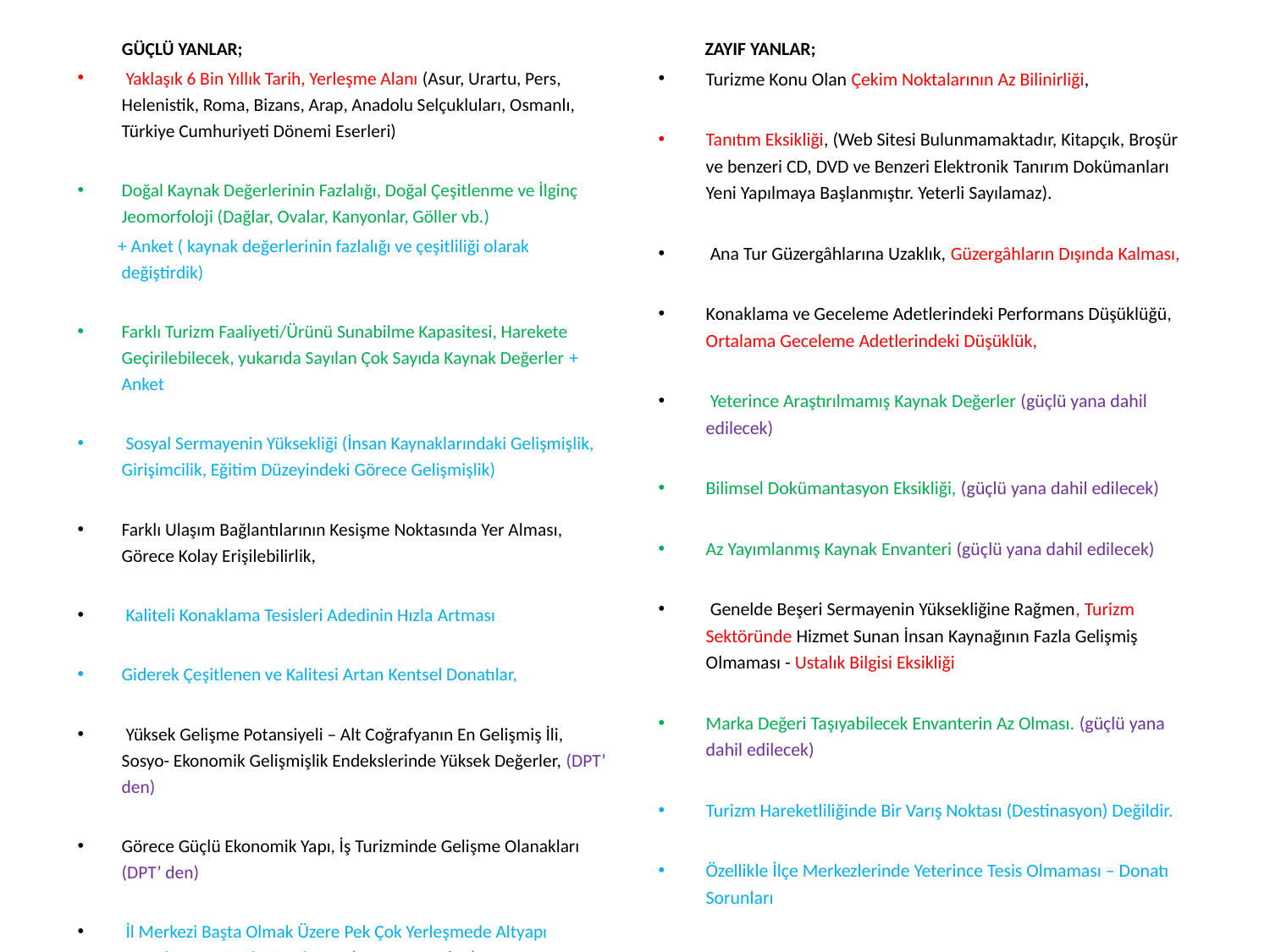

GÜÇLÜ YANLAR;
 Yaklaşık 6 Bin Yıllık Tarih, Yerleşme Alanı (Asur, Urartu, Pers, Helenistik, Roma, Bizans, Arap, Anadolu Selçukluları, Osmanlı, Türkiye Cumhuriyeti Dönemi Eserleri)

Doğal Kaynak Değerlerinin Fazlalığı, Doğal Çeşitlenme ve İlginç Jeomorfoloji (Dağlar, Ovalar, Kanyonlar, Göller vb.)
          + Anket ( kaynak değerlerinin fazlalığı ve çeşitliliği olarak değiştirdik)

Farklı Turizm Faaliyeti/Ürünü Sunabilme Kapasitesi, Harekete Geçirilebilecek, yukarıda Sayılan Çok Sayıda Kaynak Değerler + Anket

 Sosyal Sermayenin Yüksekliği (İnsan Kaynaklarındaki Gelişmişlik, Girişimcilik, Eğitim Düzeyindeki Görece Gelişmişlik)

Farklı Ulaşım Bağlantılarının Kesişme Noktasında Yer Alması, Görece Kolay Erişilebilirlik,

 Kaliteli Konaklama Tesisleri Adedinin Hızla Artması

Giderek Çeşitlenen ve Kalitesi Artan Kentsel Donatılar,

 Yüksek Gelişme Potansiyeli – Alt Coğrafyanın En Gelişmiş İli, Sosyo- Ekonomik Gelişmişlik Endekslerinde Yüksek Değerler, (DPT’ den)

Görece Güçlü Ekonomik Yapı, İş Turizminde Gelişme Olanakları (DPT’ den)

 İl Merkezi Başta Olmak Üzere Pek Çok Yerleşmede Altyapı Sorunlarının Çözülmüş Olması  ( Çevre sorunları)
           ZAYIF YANLAR;
Turizme Konu Olan Çekim Noktalarının Az Bilinirliği,

Tanıtım Eksikliği, (Web Sitesi Bulunmamaktadır, Kitapçık, Broşür ve benzeri CD, DVD ve Benzeri Elektronik Tanırım Dokümanları Yeni Yapılmaya Başlanmıştır. Yeterli Sayılamaz).

 Ana Tur Güzergâhlarına Uzaklık, Güzergâhların Dışında Kalması,

Konaklama ve Geceleme Adetlerindeki Performans Düşüklüğü, Ortalama Geceleme Adetlerindeki Düşüklük,

 Yeterince Araştırılmamış Kaynak Değerler (güçlü yana dahil edilecek)

Bilimsel Dokümantasyon Eksikliği, (güçlü yana dahil edilecek)

Az Yayımlanmış Kaynak Envanteri (güçlü yana dahil edilecek)

 Genelde Beşeri Sermayenin Yüksekliğine Rağmen, Turizm Sektöründe Hizmet Sunan İnsan Kaynağının Fazla Gelişmiş Olmaması - Ustalık Bilgisi Eksikliği

Marka Değeri Taşıyabilecek Envanterin Az Olması. (güçlü yana dahil edilecek)

Turizm Hareketliliğinde Bir Varış Noktası (Destinasyon) Değildir.

Özellikle İlçe Merkezlerinde Yeterince Tesis Olmaması – Donatı Sorunları